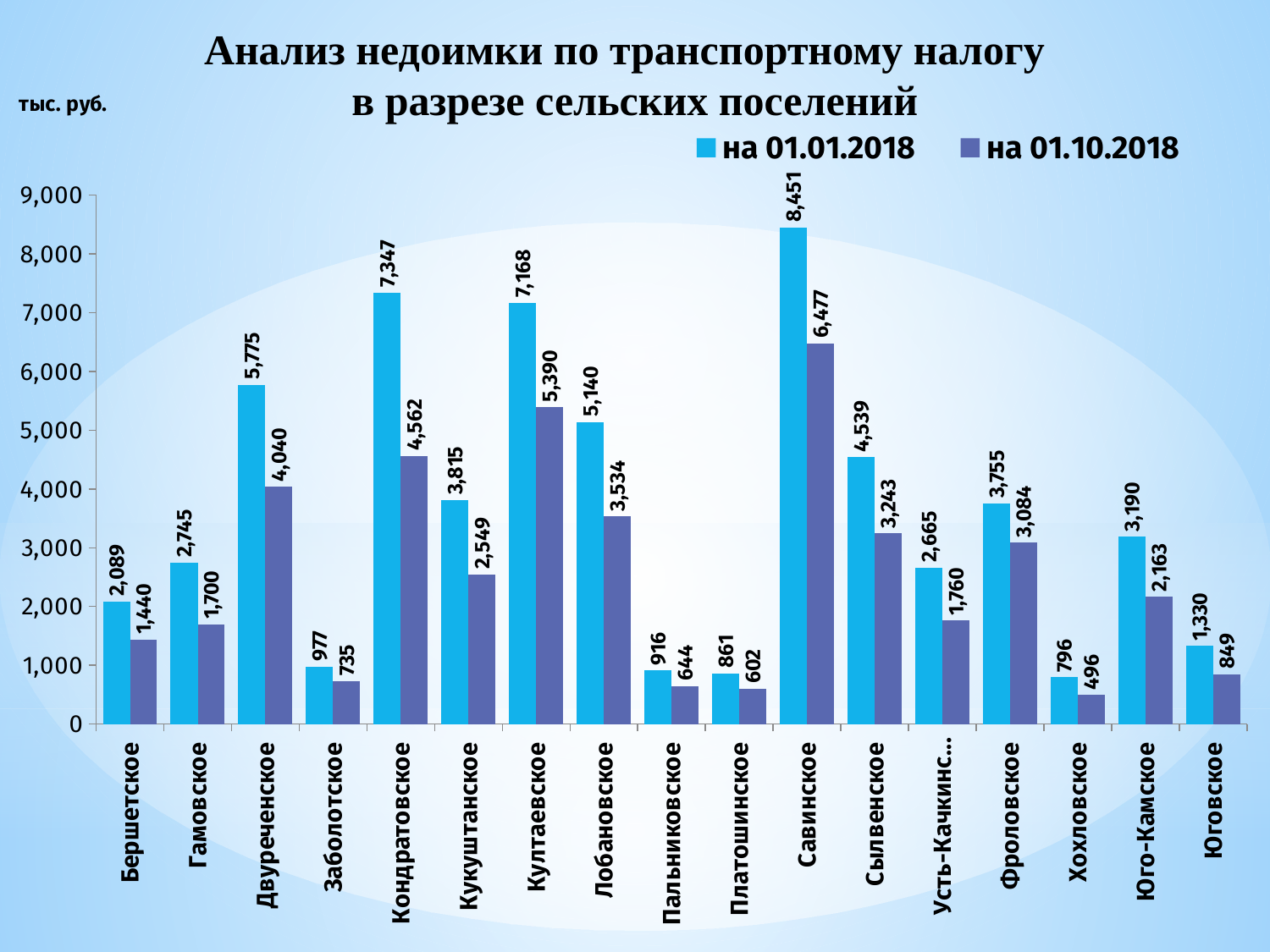

# Анализ недоимки по транспортному налогу в разрезе сельских поселений

### Chart

| Category | на 01.01.2018 | на 01.10.2018 |
|---|---|---|
| Бершетское  | 2089.0 | 1440.0 |
| Гамовское  | 2745.0 | 1700.0 |
| Двуреченское  | 5775.0 | 4040.0 |
| Заболотское  | 977.0 | 735.0 |
| Кондратовское  | 7347.0 | 4562.0 |
| Кукуштанское  | 3815.0 | 2549.0 |
| Култаевское  | 7168.0 | 5390.0 |
| Лобановское  | 5140.0 | 3534.0 |
| Пальниковское  | 916.0 | 644.0 |
| Платошинское  | 861.0 | 602.0 |
| Савинское  | 8451.0 | 6477.0 |
| Сылвенское  | 4539.0 | 3243.0 |
| Усть-Качкинское  | 2665.0 | 1760.0 |
| Фроловское  | 3755.0 | 3084.0 |
| Хохловское  | 796.0 | 496.0 |
| Юго-Камское  | 3190.0 | 2163.0 |
| Юговское  | 1330.0 | 849.0 |